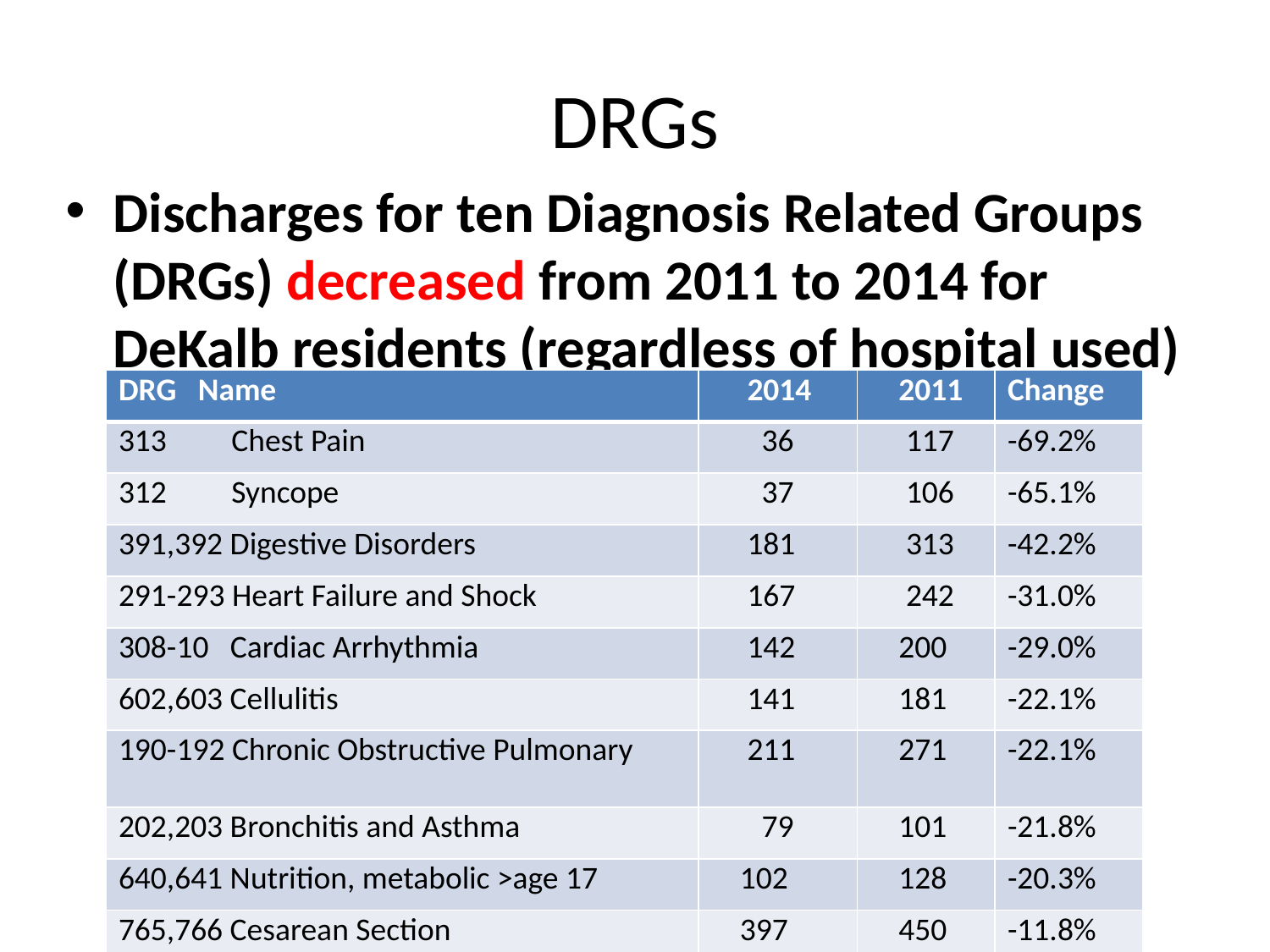

# DRGs
Discharges for ten Diagnosis Related Groups (DRGs) decreased from 2011 to 2014 for DeKalb residents (regardless of hospital used)
| DRG Name | 2014 | 2011 | Change |
| --- | --- | --- | --- |
| 313 Chest Pain | 36 | 117 | -69.2% |
| 312 Syncope | 37 | 106 | -65.1% |
| 391,392 Digestive Disorders | 181 | 313 | -42.2% |
| 291-293 Heart Failure and Shock | 167 | 242 | -31.0% |
| 308-10 Cardiac Arrhythmia | 142 | 200 | -29.0% |
| 602,603 Cellulitis | 141 | 181 | -22.1% |
| 190-192 Chronic Obstructive Pulmonary | 211 | 271 | -22.1% |
| 202,203 Bronchitis and Asthma | 79 | 101 | -21.8% |
| 640,641 Nutrition, metabolic >age 17 | 102 | 128 | -20.3% |
| 765,766 Cesarean Section | 397 | 450 | -11.8% |